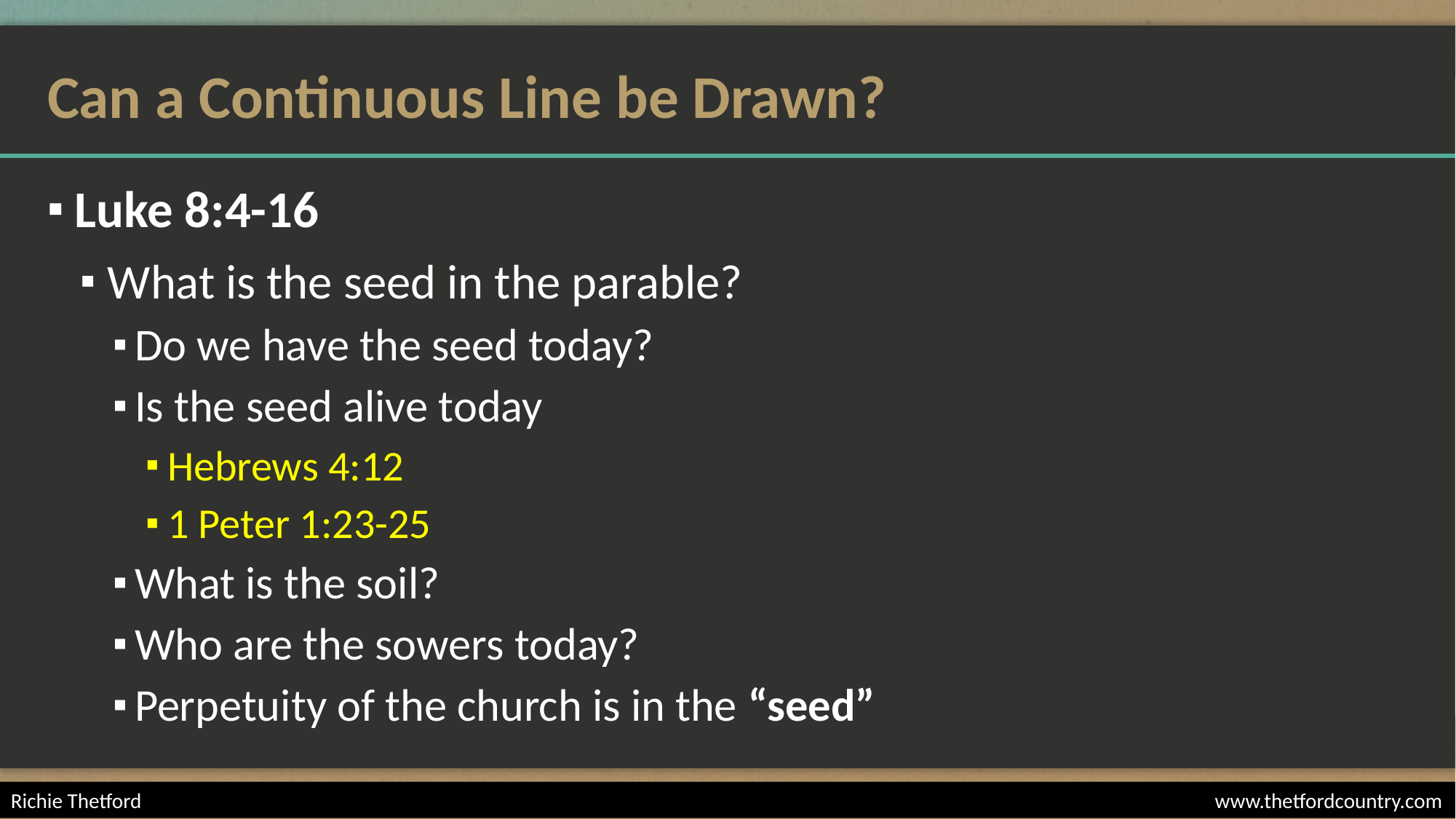

# Can a Continuous Line be Drawn?
Luke 8:4-16
What is the seed in the parable?
Do we have the seed today?
Is the seed alive today
Hebrews 4:12
1 Peter 1:23-25
What is the soil?
Who are the sowers today?
Perpetuity of the church is in the “seed”
Richie Thetford						         		                                               www.thetfordcountry.com